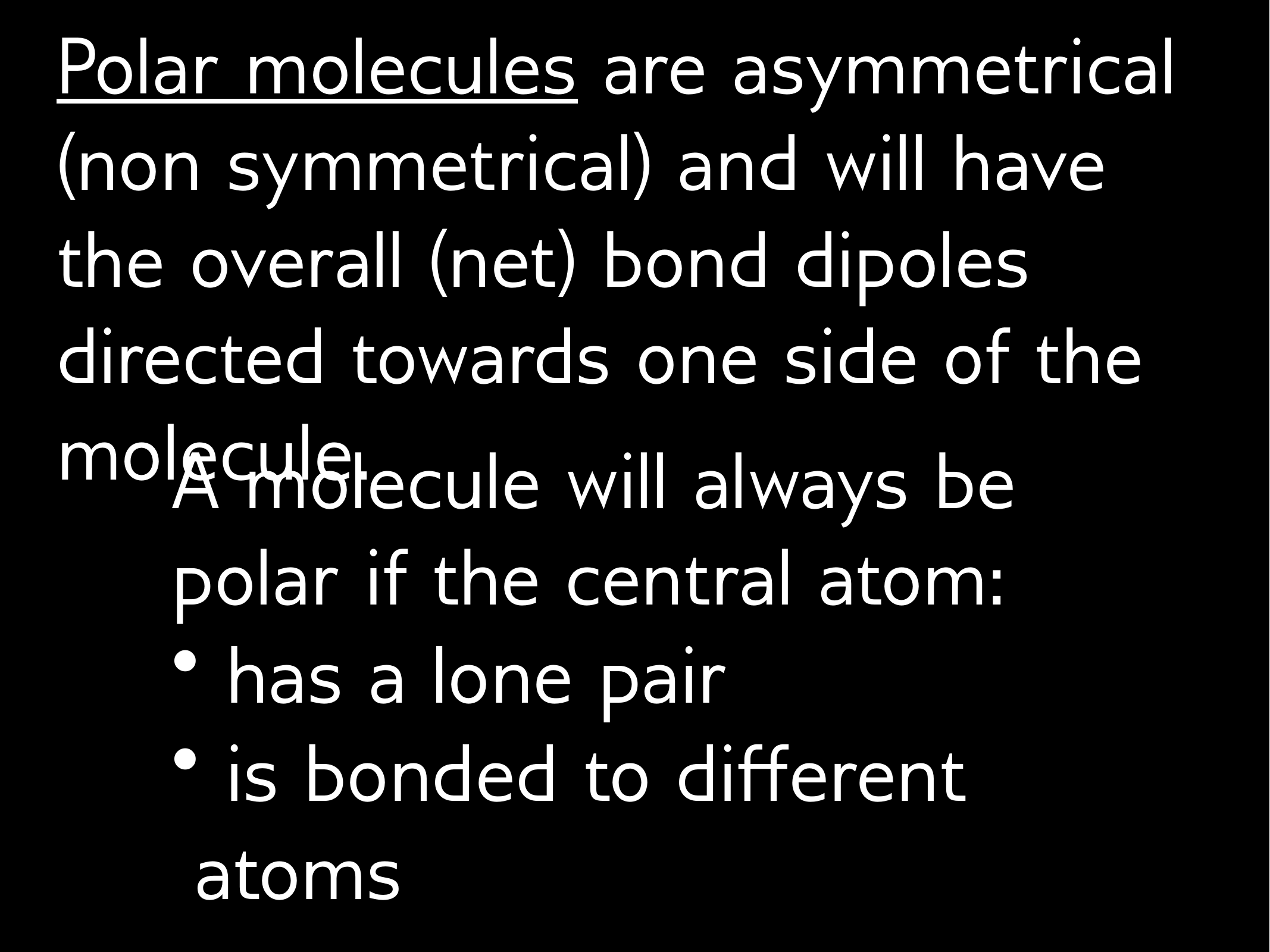

Polar molecules are asymmetrical (non symmetrical) and will have the overall (net) bond dipoles directed towards one side of the molecule.
A molecule will always be polar if the central atom:
 has a lone pair
 is bonded to different atoms